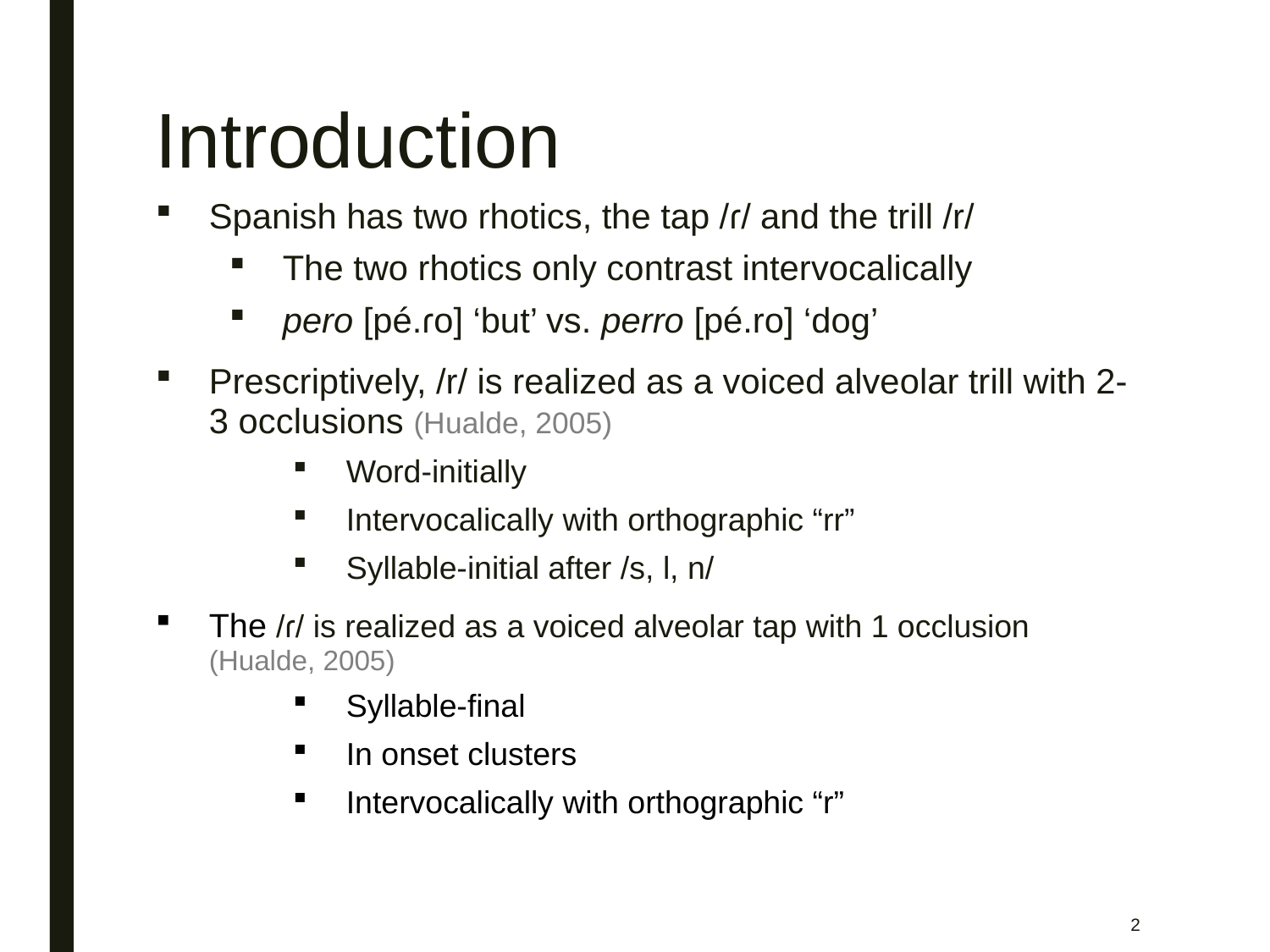

# Introduction
Spanish has two rhotics, the tap /ɾ/ and the trill /r/
The two rhotics only contrast intervocalically
pero [pé.ɾo] ‘but’ vs. perro [pé.ro] ‘dog’
Prescriptively, /r/ is realized as a voiced alveolar trill with 2-3 occlusions (Hualde, 2005)
Word-initially
Intervocalically with orthographic “rr”
Syllable-initial after /s, l, n/
The /ɾ/ is realized as a voiced alveolar tap with 1 occlusion (Hualde, 2005)
Syllable-final
In onset clusters
Intervocalically with orthographic “r”
2